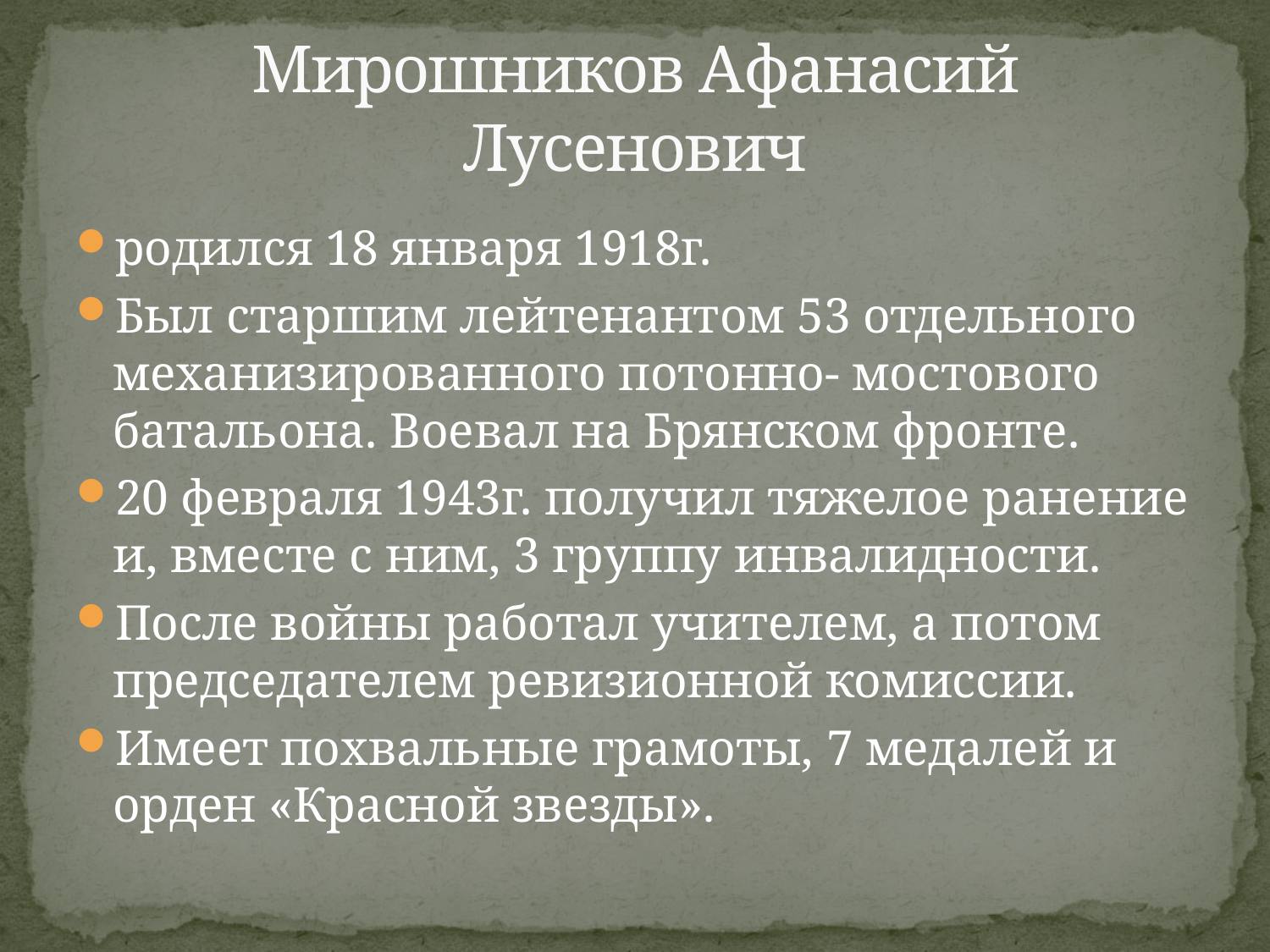

# Мирошников Афанасий Лусенович
родился 18 января 1918г.
Был старшим лейтенантом 53 отдельного механизированного потонно- мостового батальона. Воевал на Брянском фронте.
20 февраля 1943г. получил тяжелое ранение и, вместе с ним, 3 группу инвалидности.
После войны работал учителем, а потом председателем ревизионной комиссии.
Имеет похвальные грамоты, 7 медалей и орден «Красной звезды».